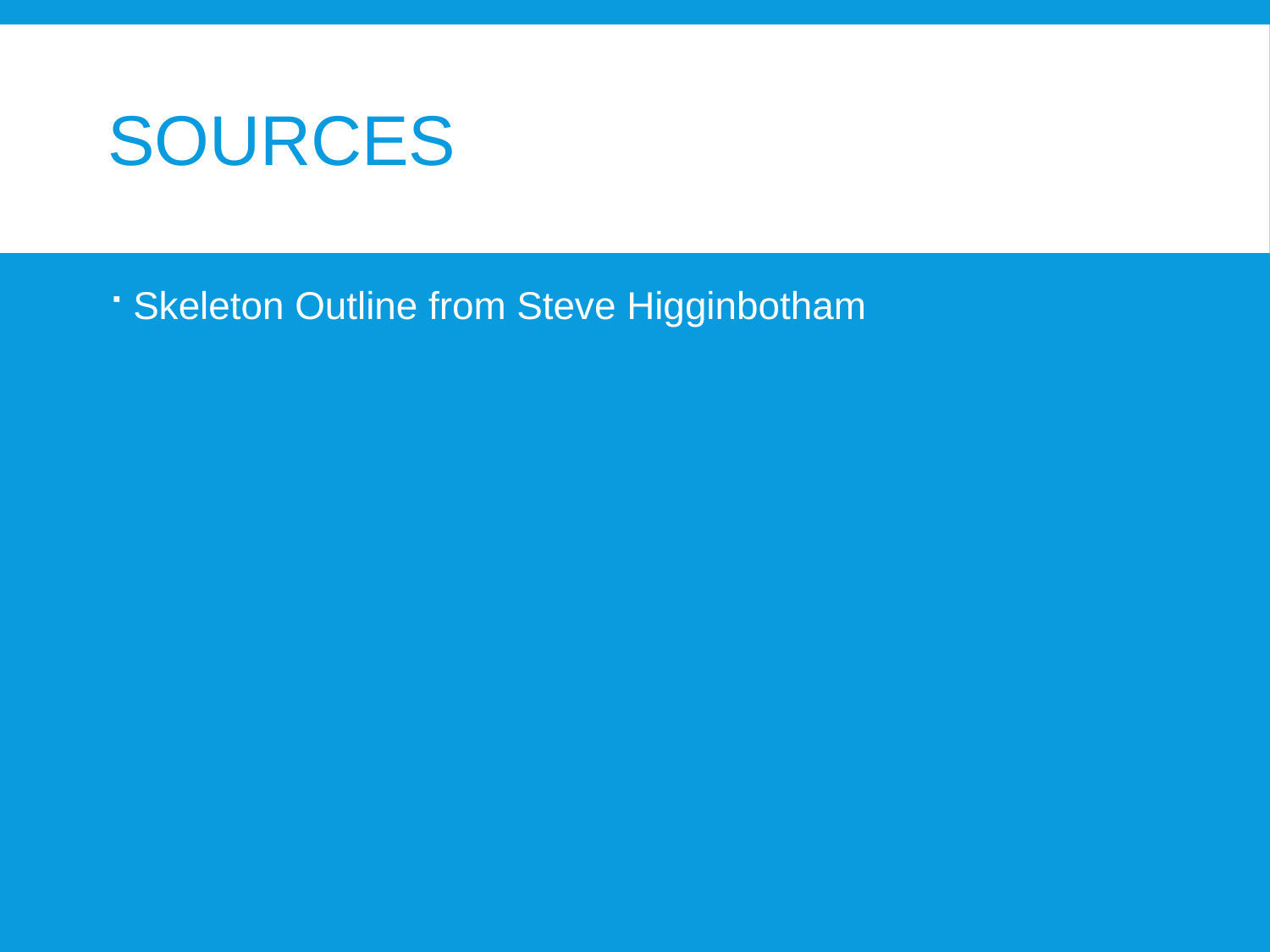

# Sources
Skeleton Outline from Steve Higginbotham